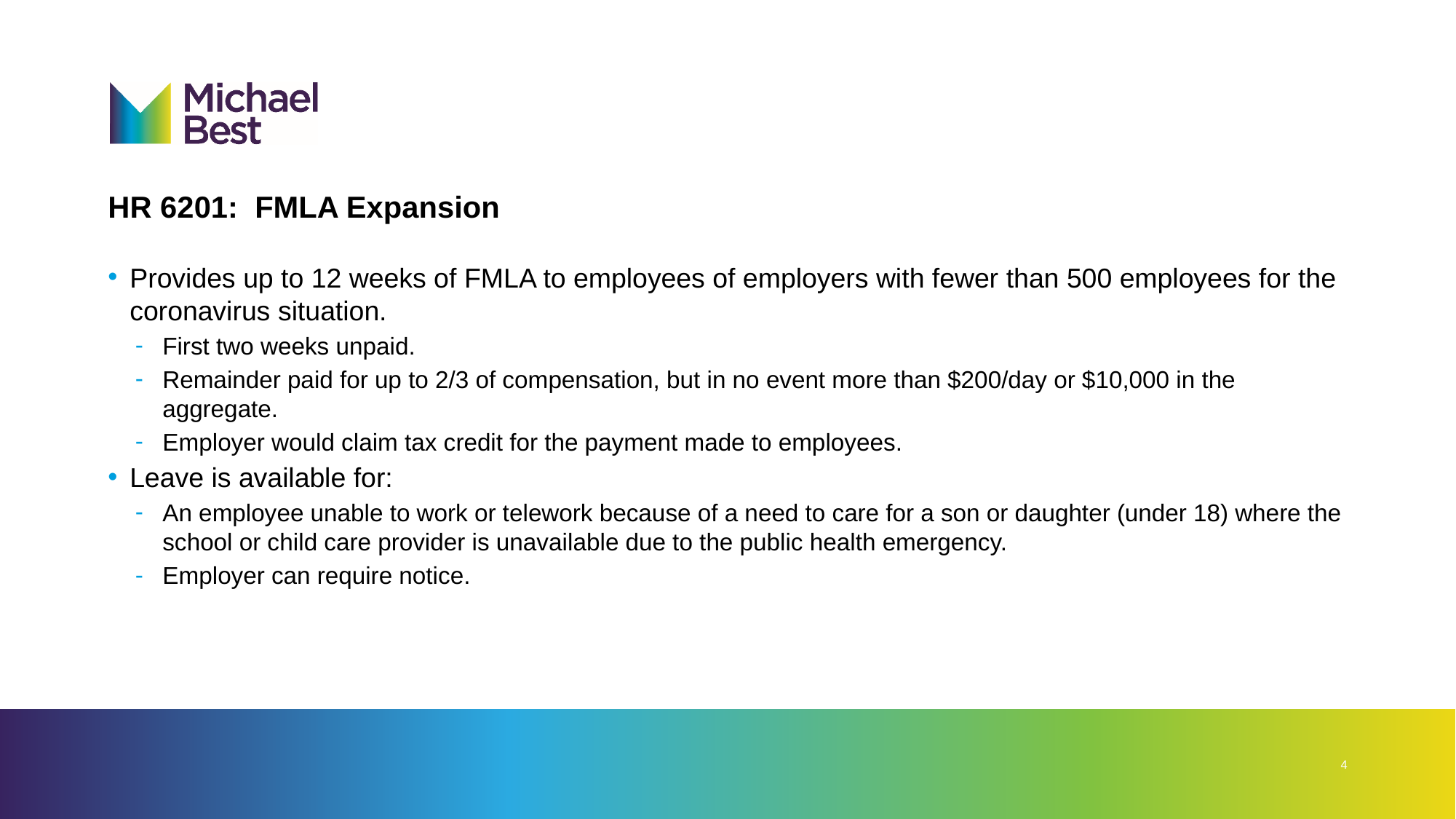

# HR 6201:  FMLA Expansion
Provides up to 12 weeks of FMLA to employees of employers with fewer than 500 employees for the coronavirus situation.
First two weeks unpaid.
Remainder paid for up to 2/3 of compensation, but in no event more than $200/day or $10,000 in the aggregate.
Employer would claim tax credit for the payment made to employees.
Leave is available for:
An employee unable to work or telework because of a need to care for a son or daughter (under 18) where the school or child care provider is unavailable due to the public health emergency.
Employer can require notice.

4